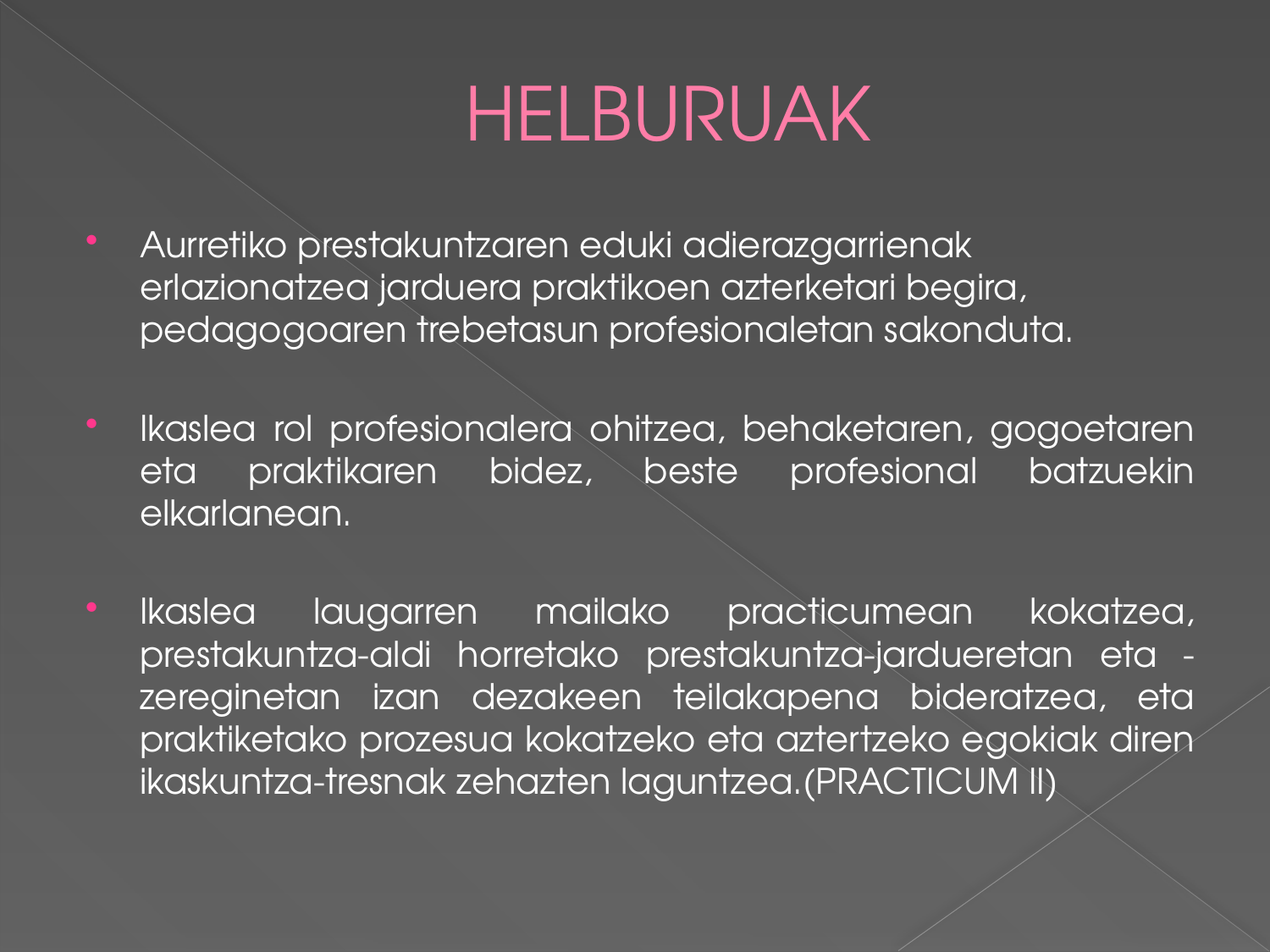

# HELBURUAK
Aurretiko prestakuntzaren eduki adierazgarrienak erlazionatzea jarduera praktikoen azterketari begira, pedagogoaren trebetasun profesionaletan sakonduta.

Ikaslea rol profesionalera ohitzea, behaketaren, gogoetaren eta praktikaren bidez, beste profesional batzuekin elkarlanean.

Ikaslea laugarren mailako practicumean kokatzea, prestakuntza-aldi horretako prestakuntza-jardueretan eta -zereginetan izan dezakeen teilakapena bideratzea, eta praktiketako prozesua kokatzeko eta aztertzeko egokiak diren ikaskuntza-tresnak zehazten laguntzea.(PRACTICUM II)